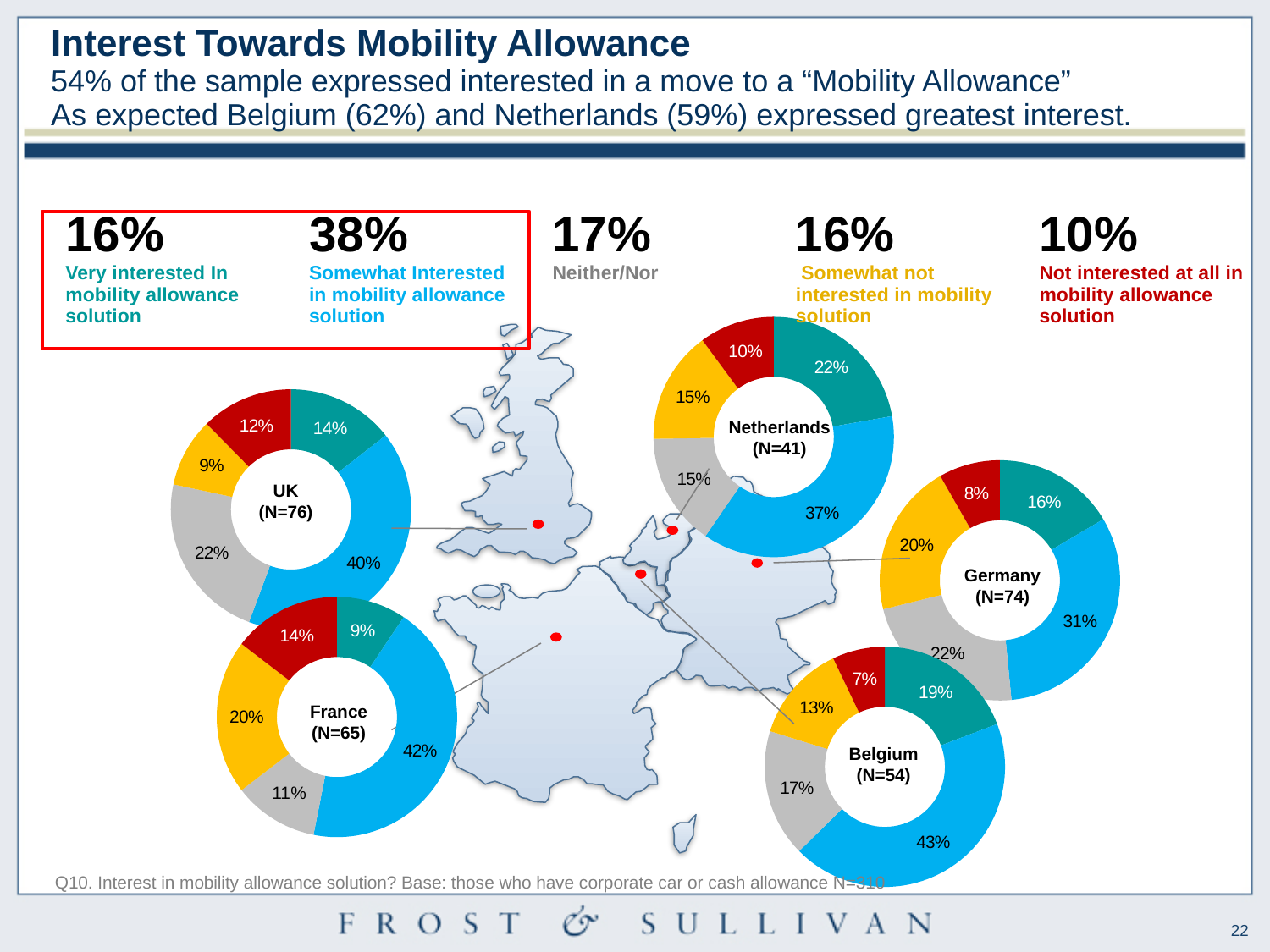

# Interest Towards Mobility Allowance 54% of the sample expressed interested in a move to a “Mobility Allowance” As expected Belgium (62%) and Netherlands (59%) expressed greatest interest.
| 16% Very interested In mobility allowance solution | 38% Somewhat Interested in mobility allowance solution | 17% Neither/Nor | 16% Somewhat not interested in mobility solution | 10% Not interested at all in mobility allowance solution |
| --- | --- | --- | --- | --- |

### Chart

| Category | Column1 |
|---|---|
| very interested | 0.22 |
| 2nd Qtr | 0.3700000000000004 |
| 3rd Qtr | 0.15000000000000024 |
| 4th Qtr | 0.15000000000000024 |
| not interested | 0.1 |

### Chart

| Category | Column1 |
|---|---|
| very interested | 0.14 |
| 2nd Qtr | 0.4 |
| 3rd Qtr | 0.22 |
| 4th Qtr | 0.09000000000000002 |
| not interested | 0.12000000000000002 |
Netherlands
(N=41)

### Chart

| Category | Column1 |
|---|---|
| very interested | 0.16 |
| 2nd Qtr | 0.3100000000000007 |
| 3rd Qtr | 0.22 |
| 4th Qtr | 0.2 |
| not interested | 0.08000000000000004 |
UK
(N=76)

Germany
(N=74)

### Chart

| Category | Column1 |
|---|---|
| very interested | 0.09000000000000002 |
| 2nd Qtr | 0.4200000000000003 |
| 3rd Qtr | 0.11 |
| 4th Qtr | 0.2 |
| not interested | 0.14 |

### Chart

| Category | Column1 |
|---|---|
| very interested | 0.19 |
| 2nd Qtr | 0.4300000000000004 |
| 3rd Qtr | 0.17 |
| 4th Qtr | 0.13 |
| not interested | 0.07000000000000002 |
France
(N=65)
Belgium
(N=54)
Q10. Interest in mobility allowance solution? Base: those who have corporate car or cash allowance N=310